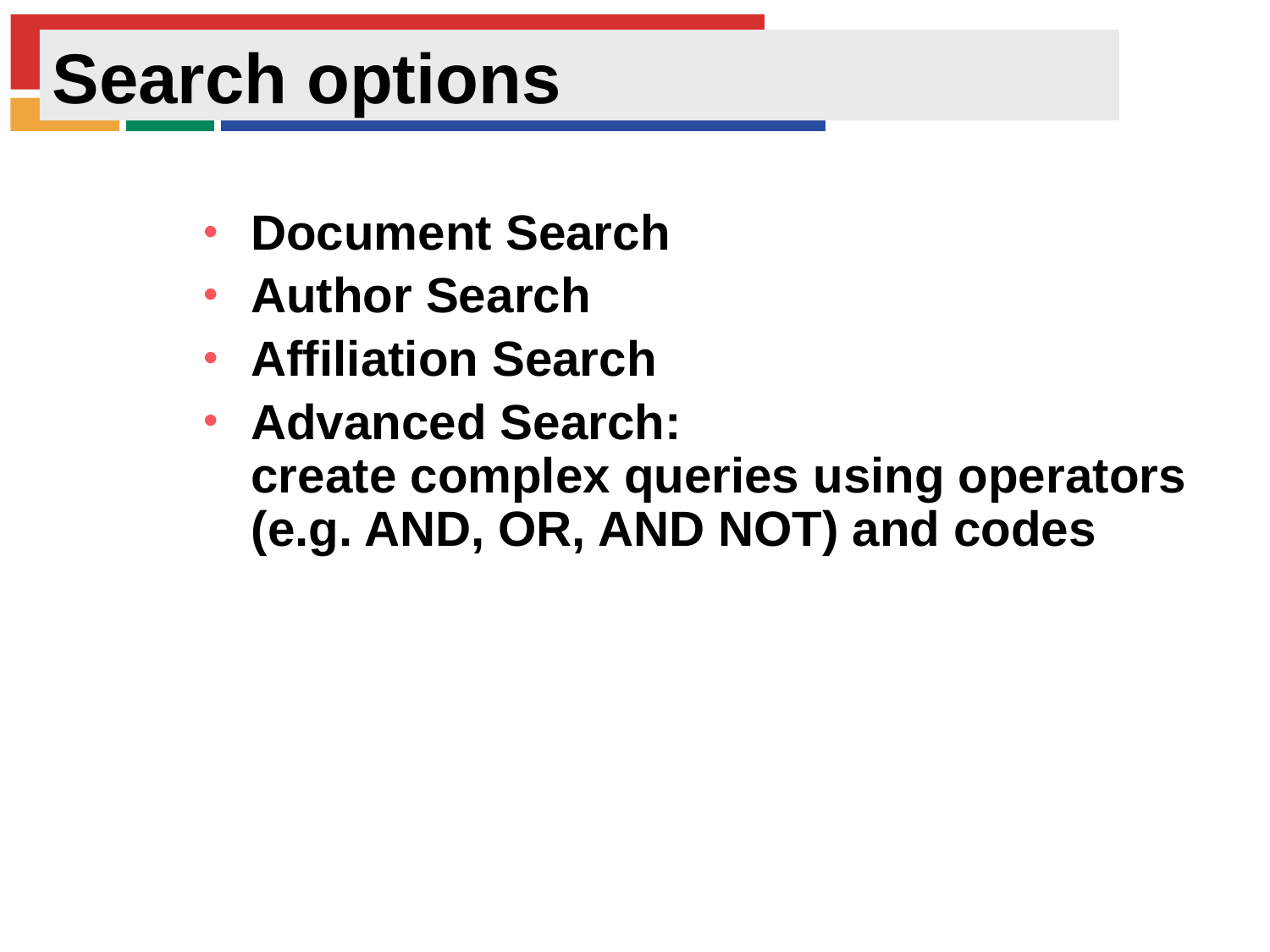

Search options
Document Search
Author Search
Affiliation Search
Advanced Search:
create complex queries using operators (e.g. AND, OR, AND NOT) and codes